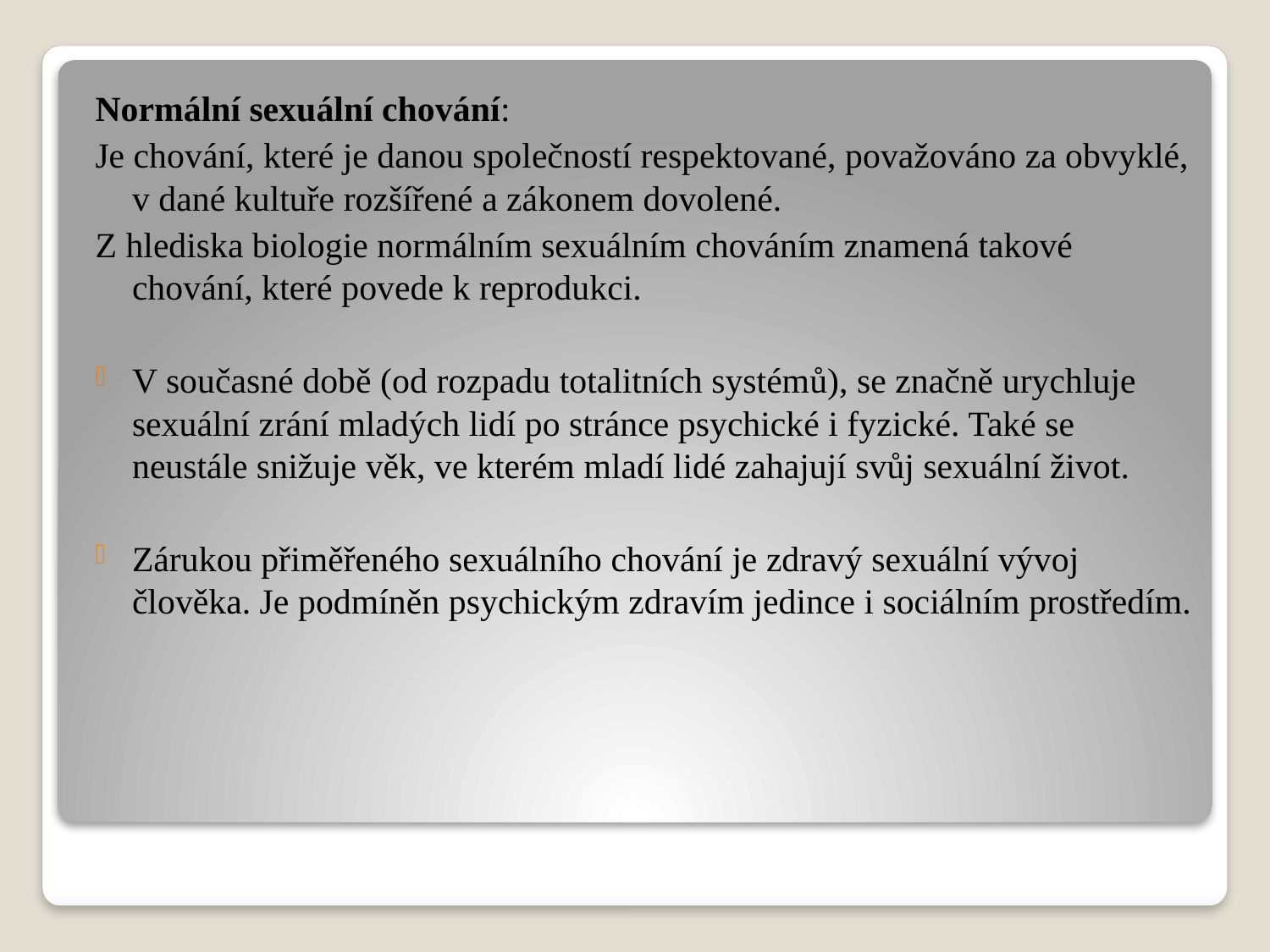

Normální sexuální chování:
Je chování, které je danou společností respektované, považováno za obvyklé, v dané kultuře rozšířené a zákonem dovolené.
Z hlediska biologie normálním sexuálním chováním znamená takové chování, které povede k reprodukci.

V současné době (od rozpadu totalitních systémů), se značně urychluje sexuální zrání mladých lidí po stránce psychické i fyzické. Také se neustále snižuje věk, ve kterém mladí lidé zahajují svůj sexuální život.

Zárukou přiměřeného sexuálního chování je zdravý sexuální vývoj člověka. Je podmíněn psychickým zdravím jedince i sociálním prostředím.